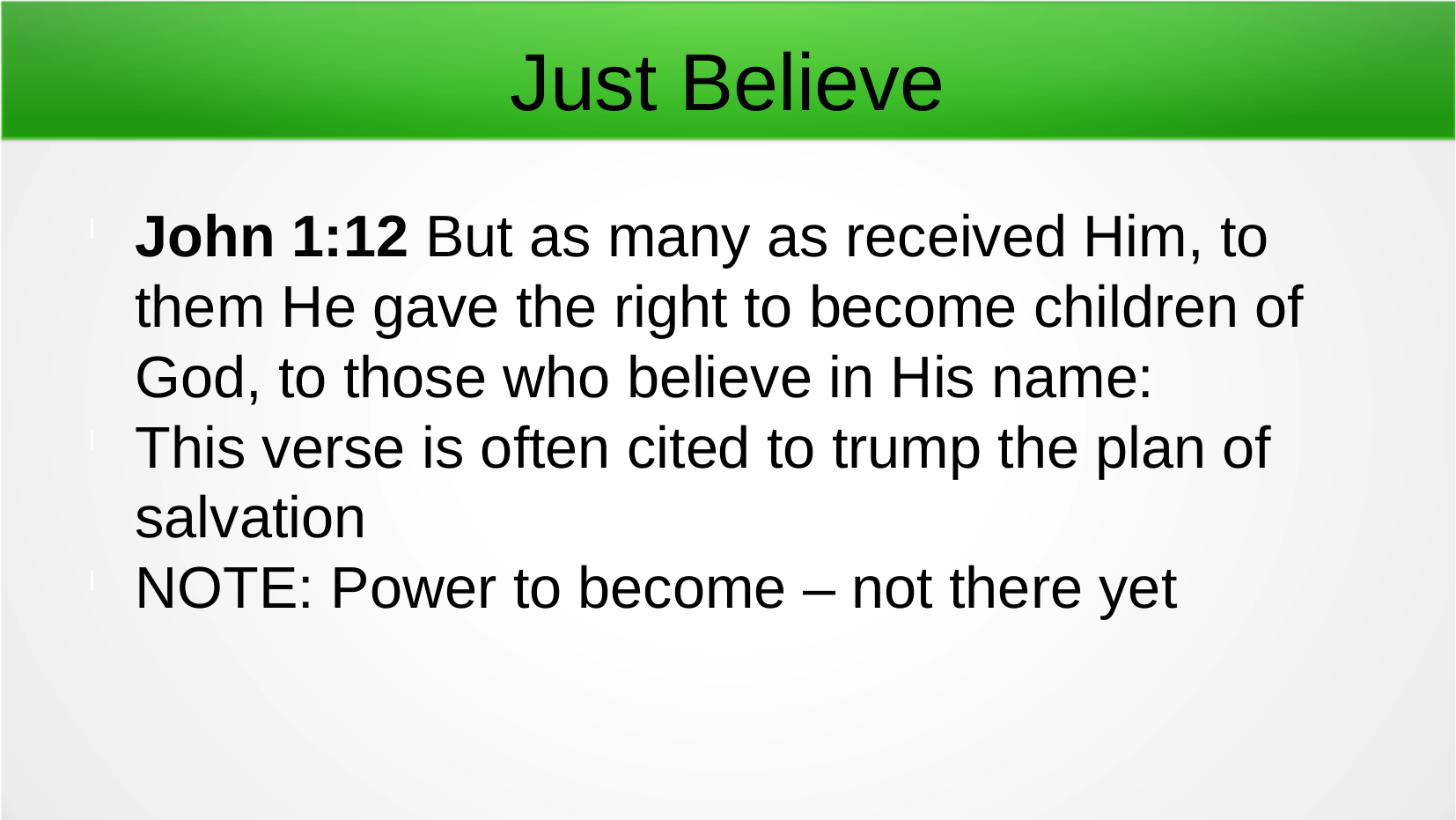

Just Believe
John 1:12 But as many as received Him, to them He gave the right to become children of God, to those who believe in His name:
This verse is often cited to trump the plan of salvation
NOTE: Power to become – not there yet